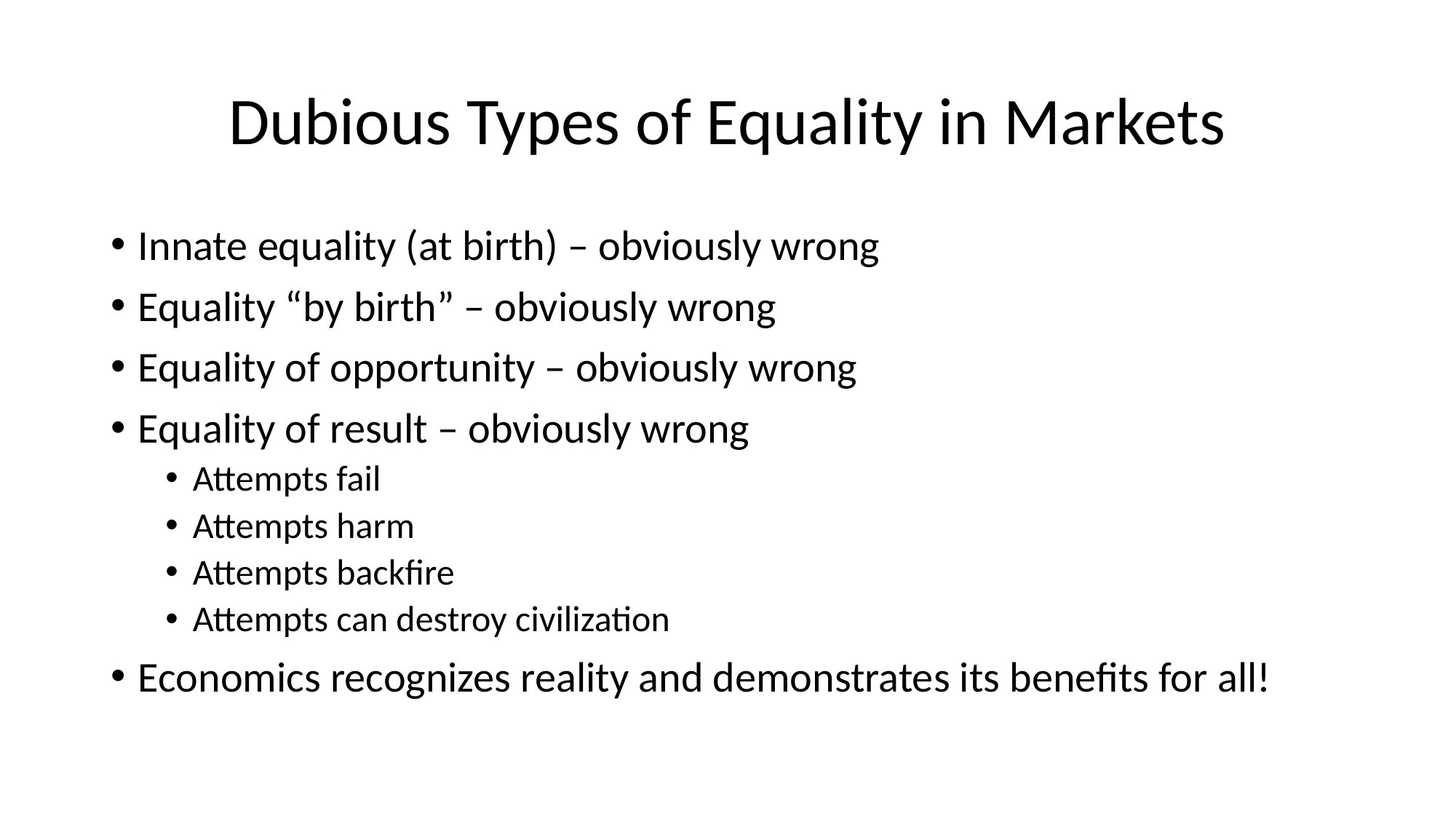

# Dubious Types of Equality in Markets
Innate equality (at birth) – obviously wrong
Equality “by birth” – obviously wrong
Equality of opportunity – obviously wrong
Equality of result – obviously wrong
Attempts fail
Attempts harm
Attempts backfire
Attempts can destroy civilization
Economics recognizes reality and demonstrates its benefits for all!